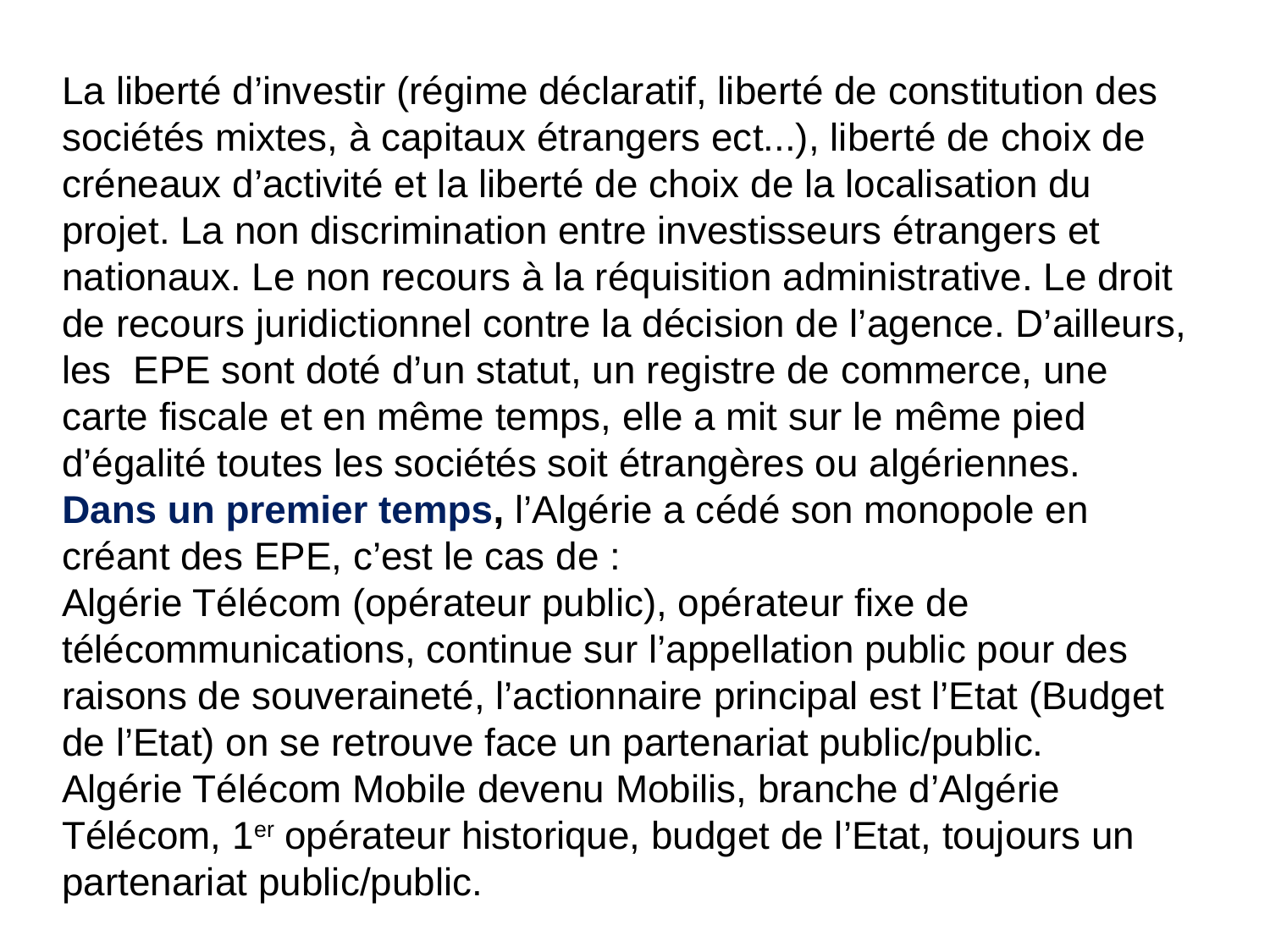

La liberté d’investir (régime déclaratif, liberté de constitution des sociétés mixtes, à capitaux étrangers ect...), liberté de choix de créneaux d’activité et la liberté de choix de la localisation du projet. La non discrimination entre investisseurs étrangers et nationaux. Le non recours à la réquisition administrative. Le droit de recours juridictionnel contre la décision de l’agence. D’ailleurs, les  EPE sont doté d’un statut, un registre de commerce, une carte fiscale et en même temps, elle a mit sur le même pied d’égalité toutes les sociétés soit étrangères ou algériennes.
Dans un premier temps, l’Algérie a cédé son monopole en créant des EPE, c’est le cas de :
Algérie Télécom (opérateur public), opérateur fixe de télécommunications, continue sur l’appellation public pour des raisons de souveraineté, l’actionnaire principal est l’Etat (Budget de l’Etat) on se retrouve face un partenariat public/public.
Algérie Télécom Mobile devenu Mobilis, branche d’Algérie Télécom, 1er opérateur historique, budget de l’Etat, toujours un partenariat public/public.